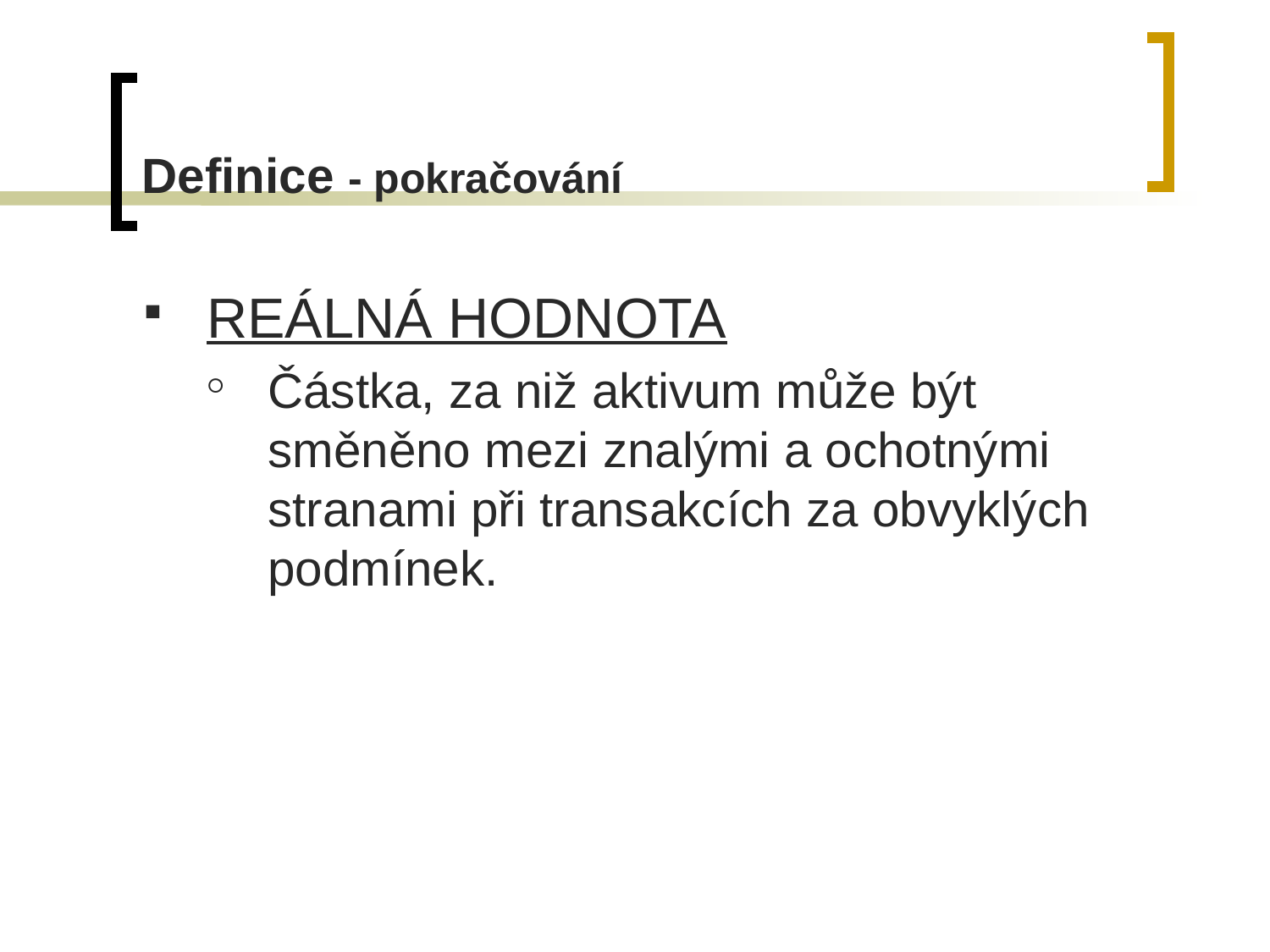

# Definice - pokračování
REÁLNÁ HODNOTA
Částka, za niž aktivum může být směněno mezi znalými a ochotnými stranami při transakcích za obvyklých podmínek.